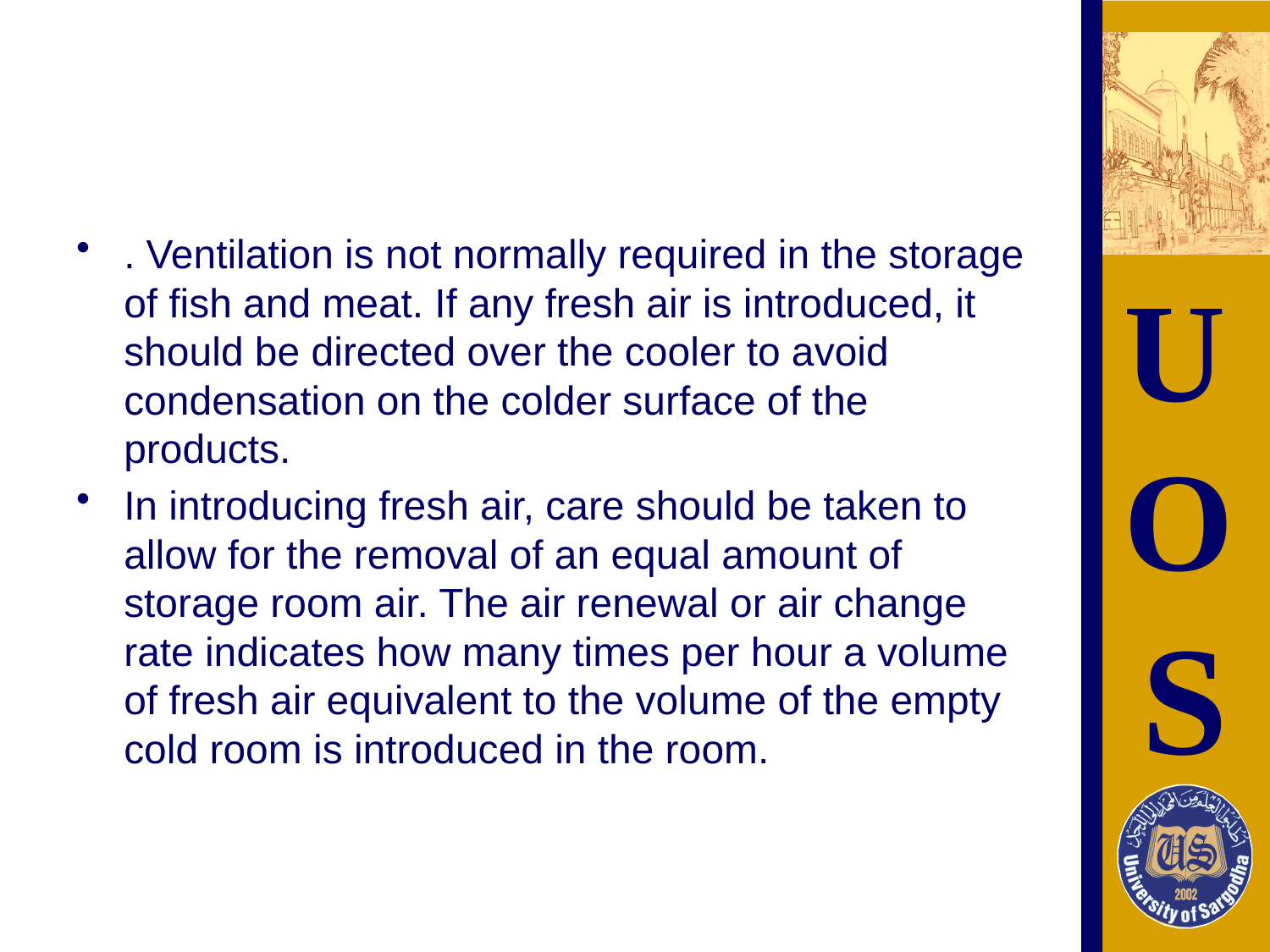

#
. Ventilation is not normally required in the storage of fish and meat. If any fresh air is introduced, it should be directed over the cooler to avoid condensation on the colder surface of the products.
In introducing fresh air, care should be taken to allow for the removal of an equal amount of storage room air. The air renewal or air change rate indicates how many times per hour a volume of fresh air equivalent to the volume of the empty cold room is introduced in the room.